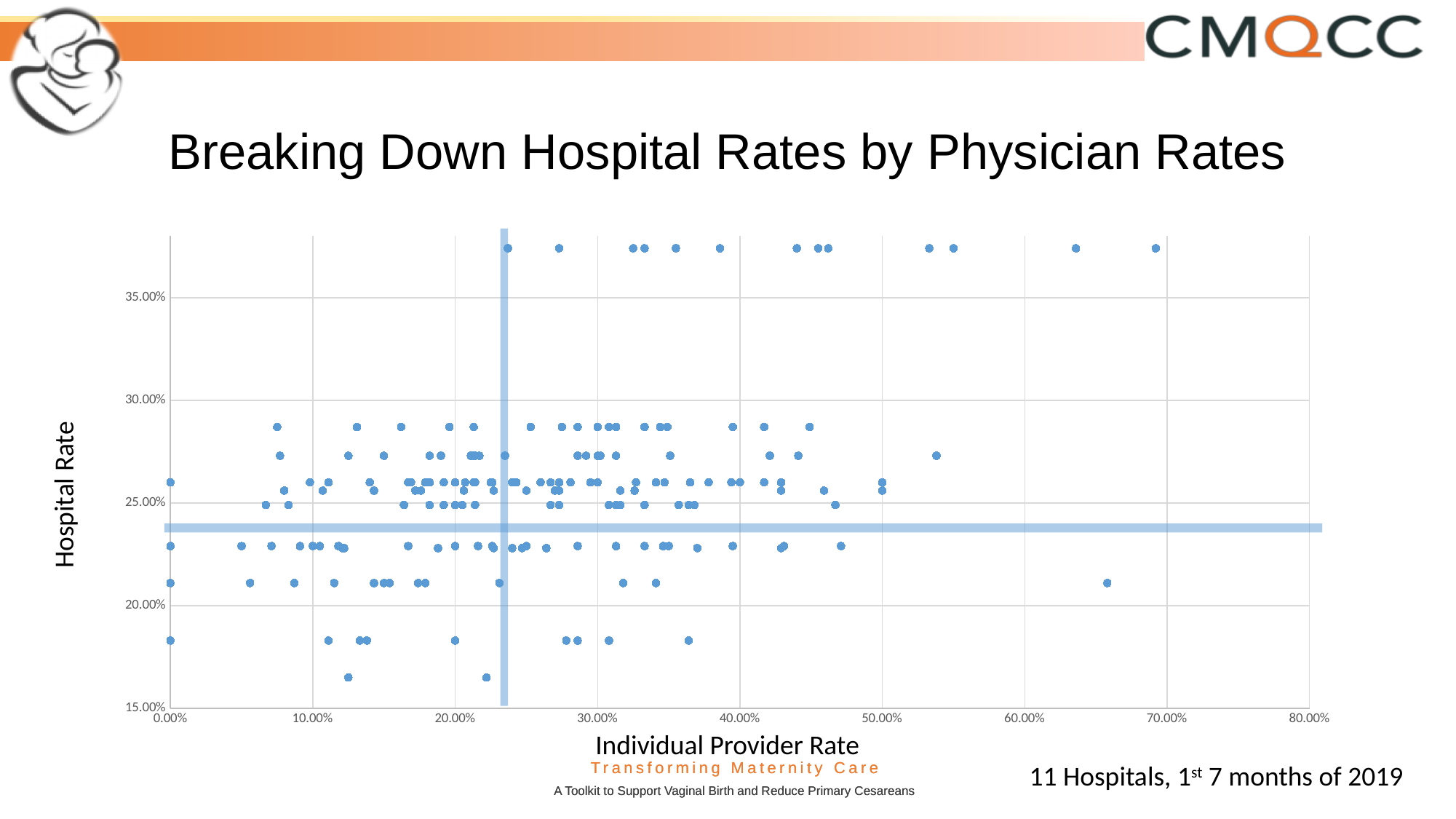

# Breaking Down Hospital Rates by Physician Rates

### Chart:

| Category | Hosp Rate |
|---|---|
Hospital Rate
Individual Provider Rate
11 Hospitals, 1st 7 months of 2019